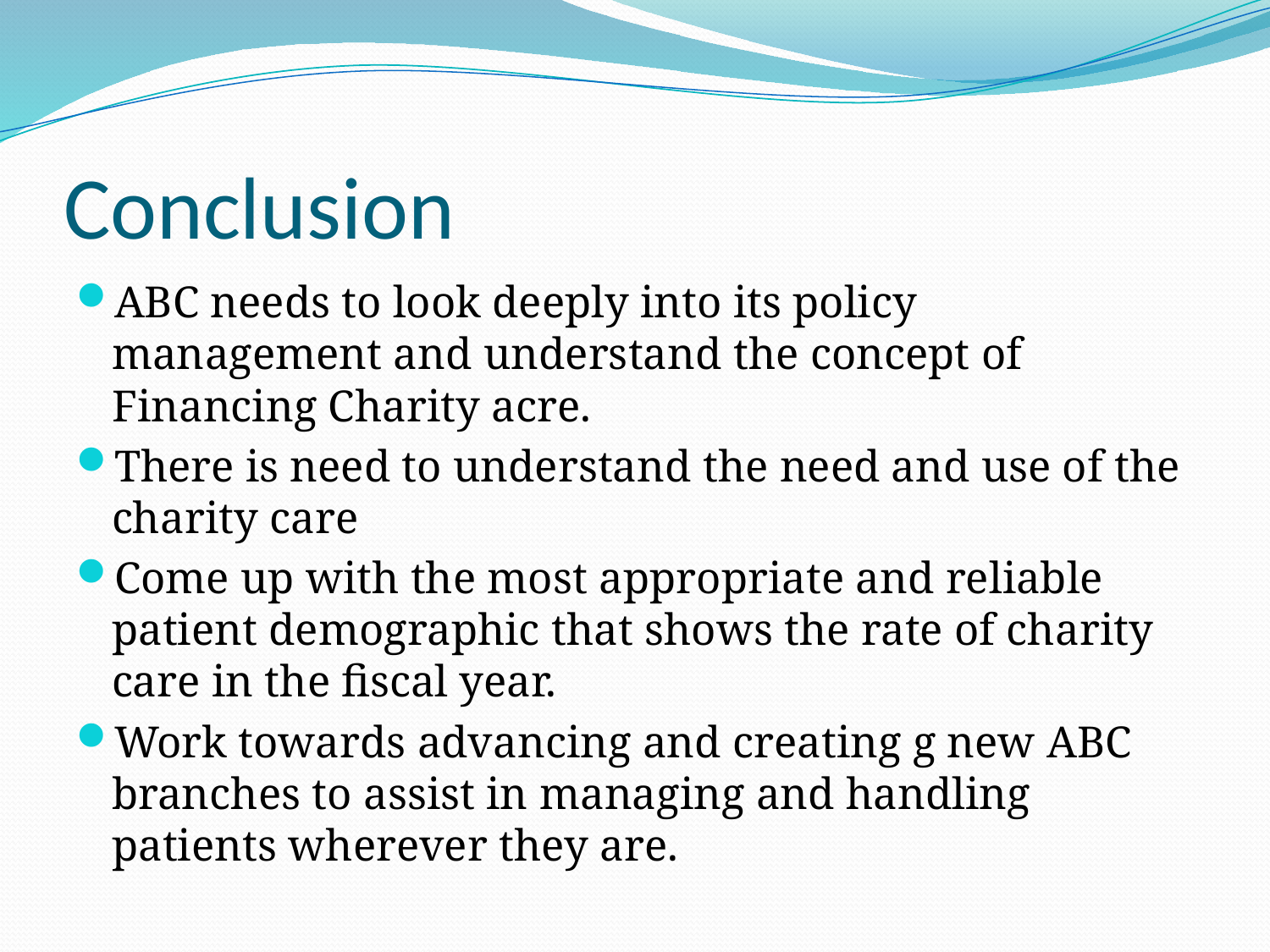

# Conclusion
ABC needs to look deeply into its policy management and understand the concept of Financing Charity acre.
There is need to understand the need and use of the charity care
Come up with the most appropriate and reliable patient demographic that shows the rate of charity care in the fiscal year.
Work towards advancing and creating g new ABC branches to assist in managing and handling patients wherever they are.